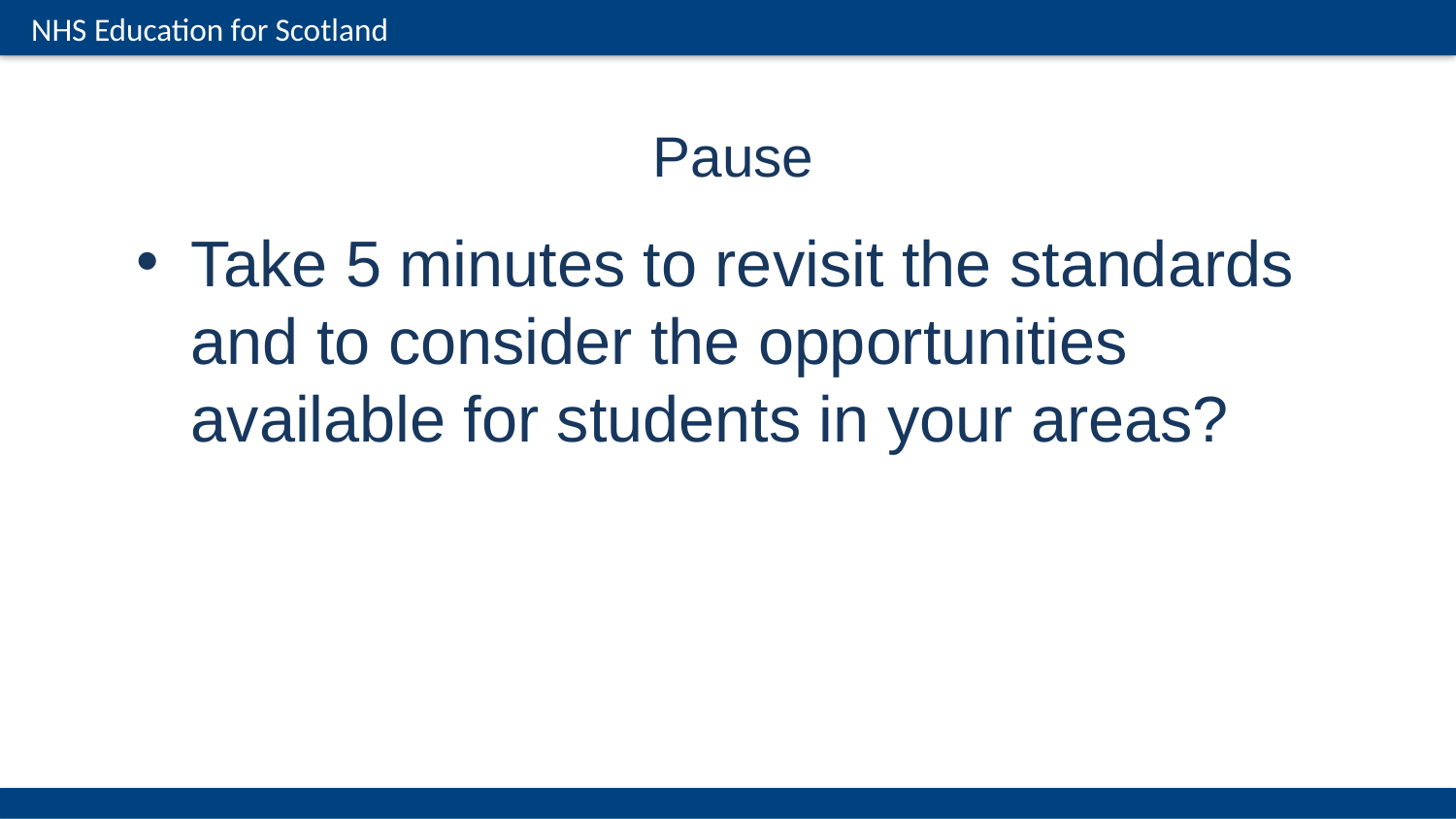

Pause
Take 5 minutes to revisit the standards and to consider the opportunities available for students in your areas?